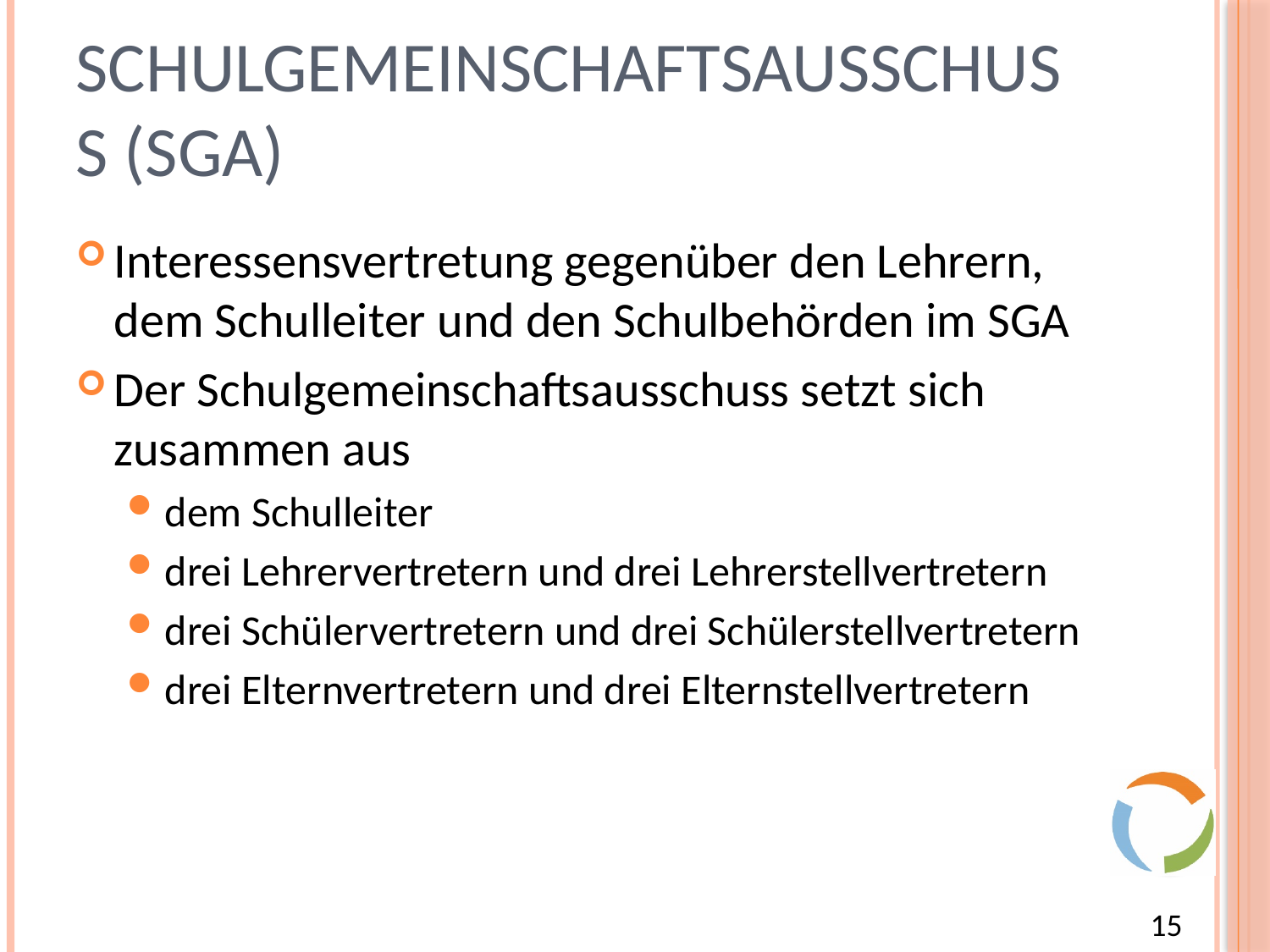

# Schulgemeinschaftsausschuss (SGA)
Interessensvertretung gegenüber den Lehrern, dem Schulleiter und den Schulbehörden im SGA
Der Schulgemeinschaftsausschuss setzt sich zusammen aus
dem Schulleiter
drei Lehrervertretern und drei Lehrerstellvertretern
drei Schülervertretern und drei Schülerstellvertretern
drei Elternvertretern und drei Elternstellvertretern
15